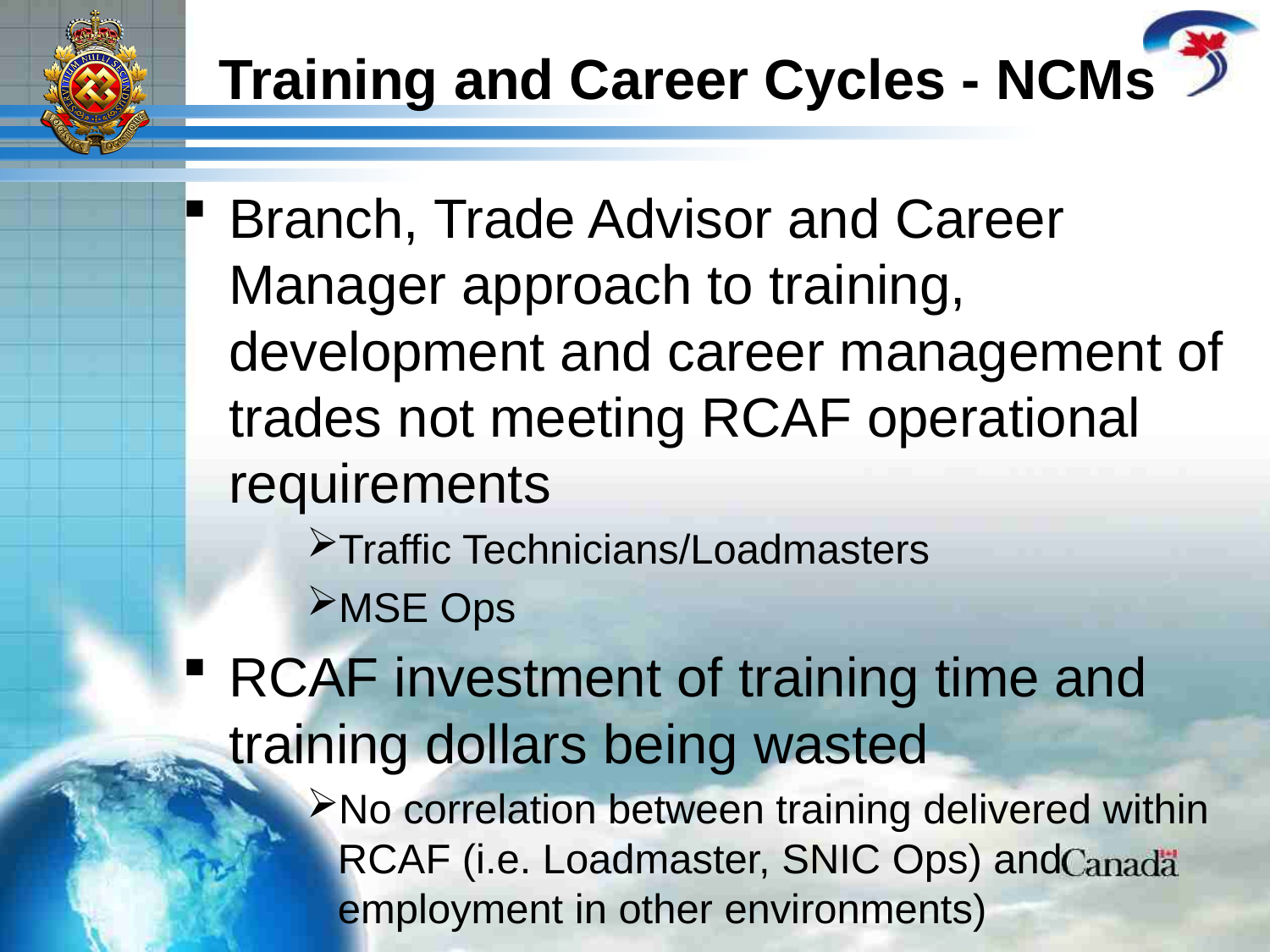

# Training and Career Cycles - NCMs

Branch, Trade Advisor and Career Manager approach to training, development and career management of trades not meeting RCAF operational requirements
Traffic Technicians/Loadmasters
MSE Ops
RCAF investment of training time and training dollars being wasted
No correlation between training delivered within RCAF (i.e. Loadmaster, SNIC Ops) and employment in other environments)